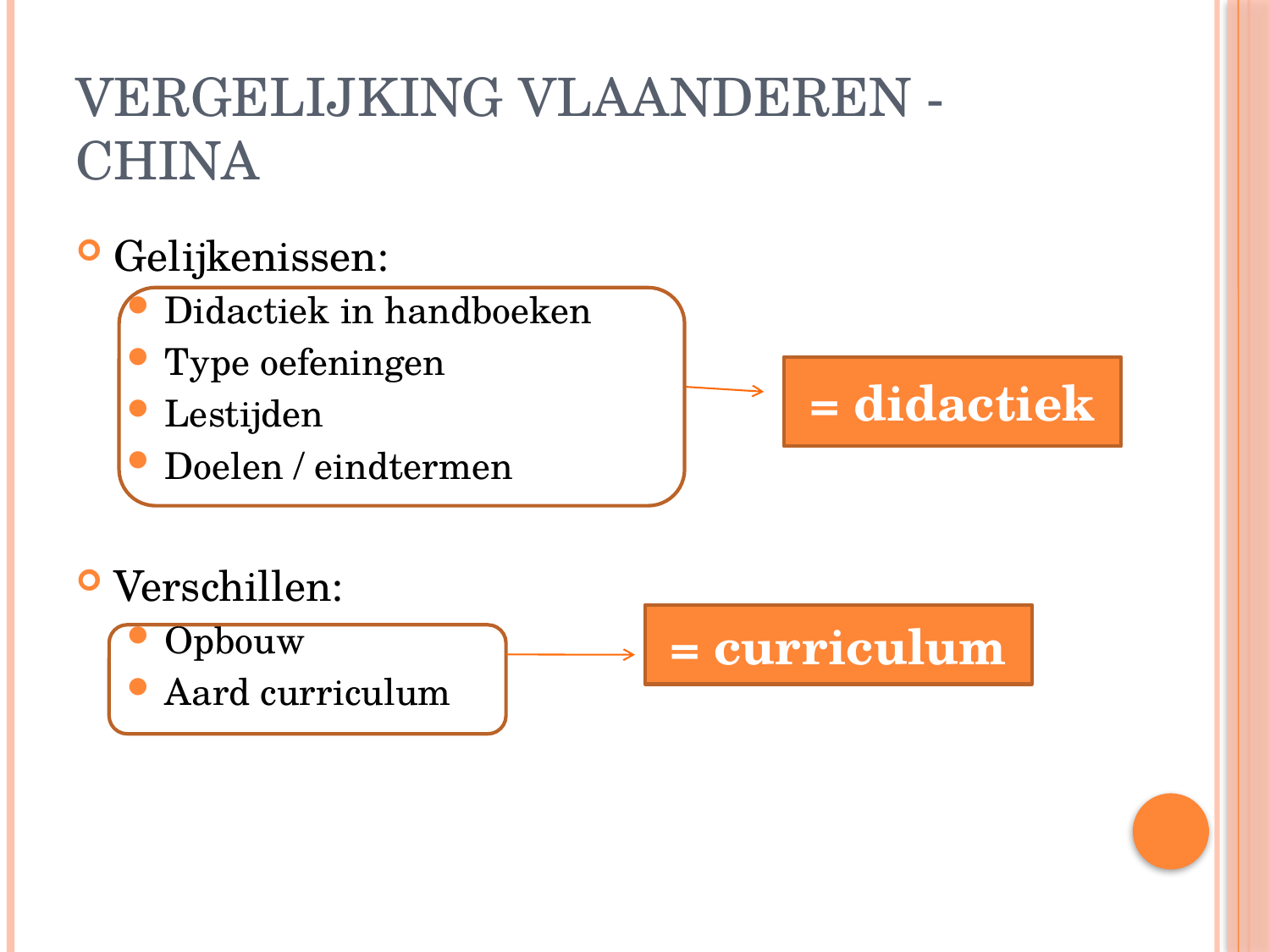

# Vergelijking vlaanderen - china
Gelijkenissen:
Didactiek in handboeken
Type oefeningen
Lestijden
Doelen / eindtermen

Verschillen:
Opbouw
Aard curriculum

= didactiek
= curriculum